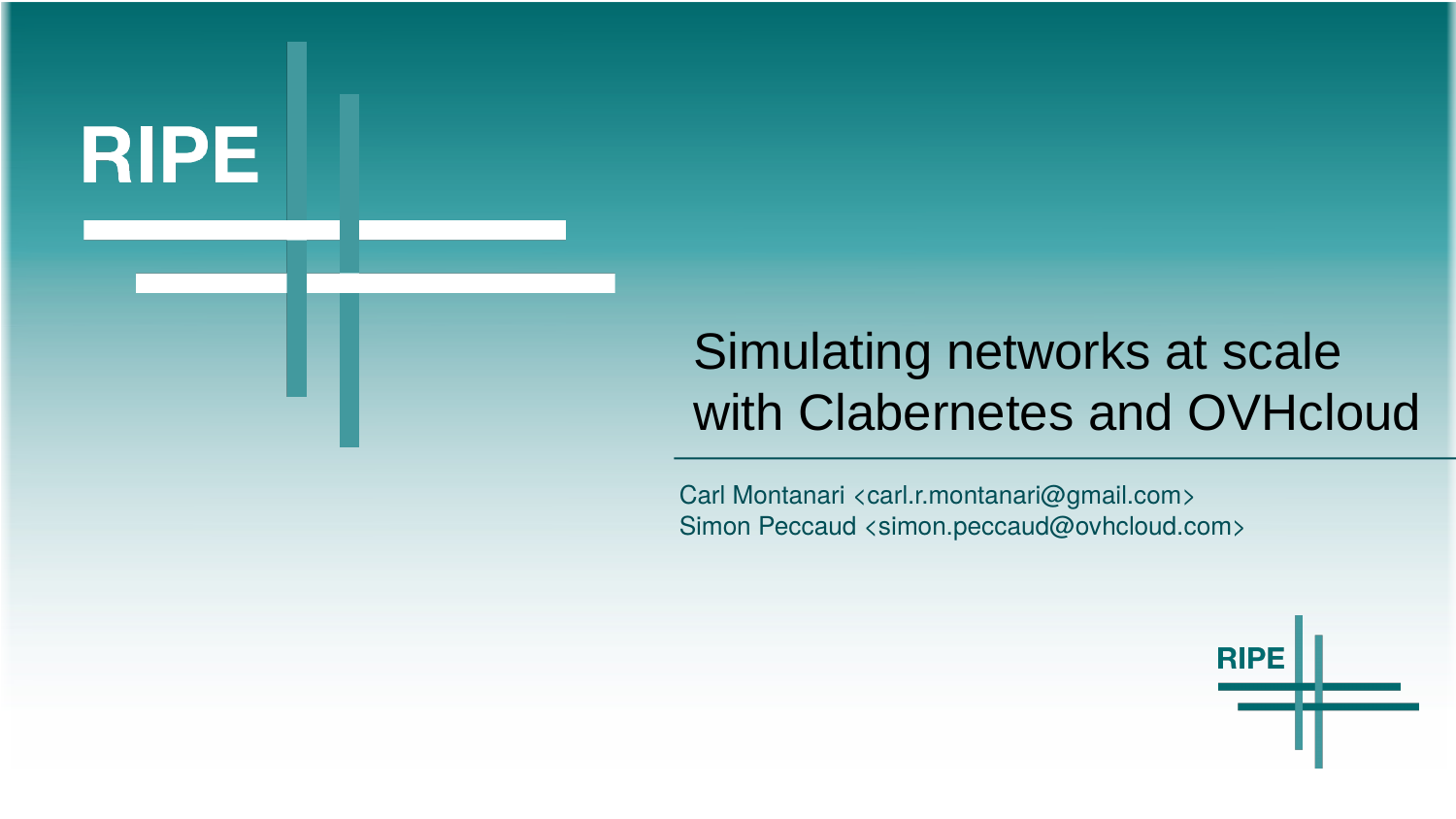

# Simulating networks at scale with Clabernetes and OVHcloud
Carl Montanari <carl.r.montanari@gmail.com>
Simon Peccaud <simon.peccaud@ovhcloud.com>